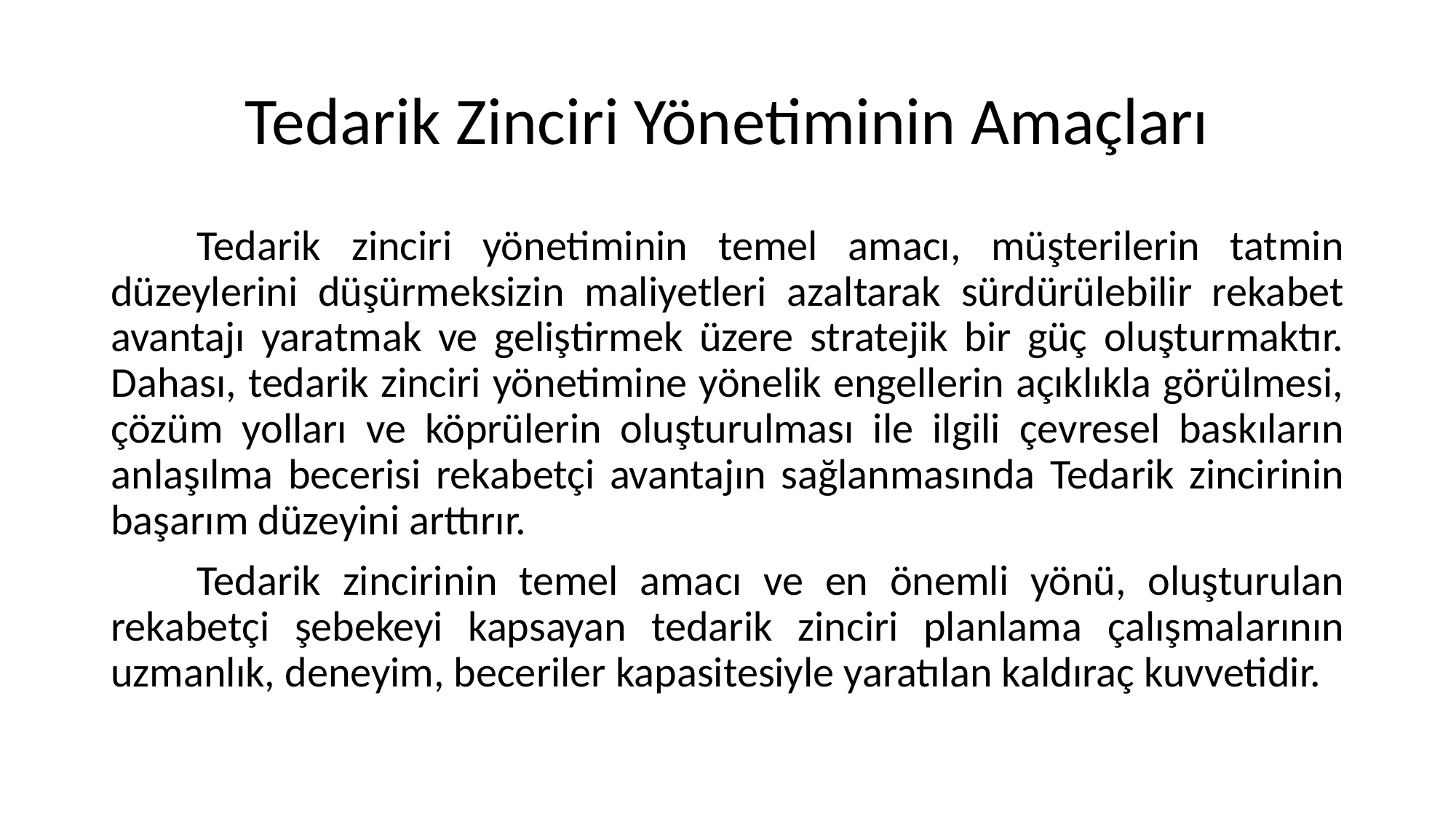

# Tedarik Zinciri Yönetiminin Amaçları
Tedarik zinciri yönetiminin temel amacı, müşterilerin tatmin düzeylerini düşürmeksizin maliyetleri azaltarak sürdürülebilir rekabet avantajı yaratmak ve geliştirmek üzere stratejik bir güç oluşturmaktır. Dahası, tedarik zinciri yönetimine yönelik engellerin açıklıkla görülmesi, çözüm yolları ve köprülerin oluşturulması ile ilgili çevresel baskıların anlaşılma becerisi rekabetçi avantajın sağlanmasında Tedarik zincirinin başarım düzeyini arttırır.
Tedarik zincirinin temel amacı ve en önemli yönü, oluşturulan rekabetçi şebekeyi kapsayan tedarik zinciri planlama çalışmalarının uzmanlık, deneyim, beceriler kapasitesiyle yaratılan kaldıraç kuvvetidir.